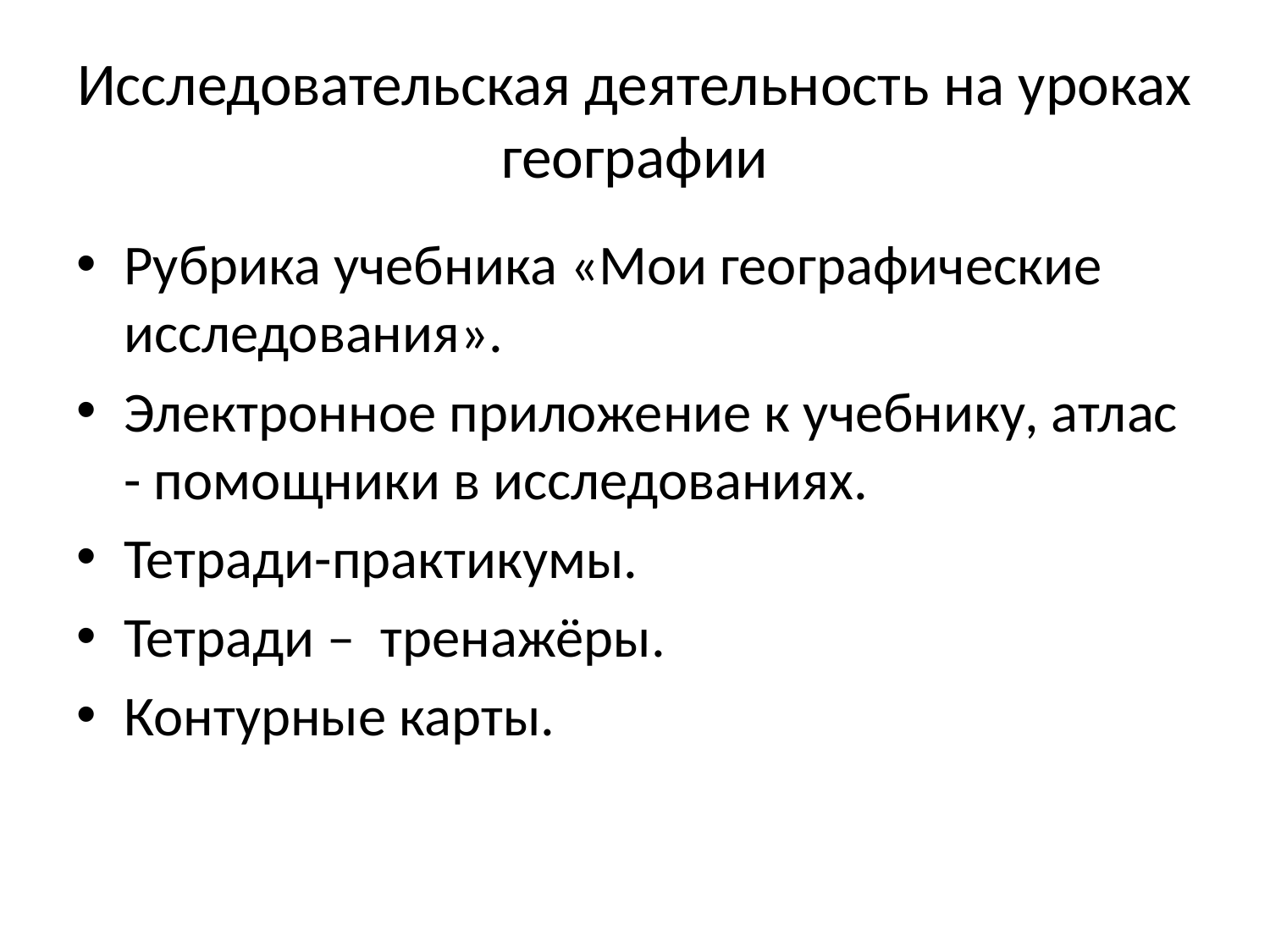

# Исследовательская деятельность на уроках географии
Рубрика учебника «Мои географические исследования».
Электронное приложение к учебнику, атлас - помощники в исследованиях.
Тетради-практикумы.
Тетради –  тренажёры.
Контурные карты.